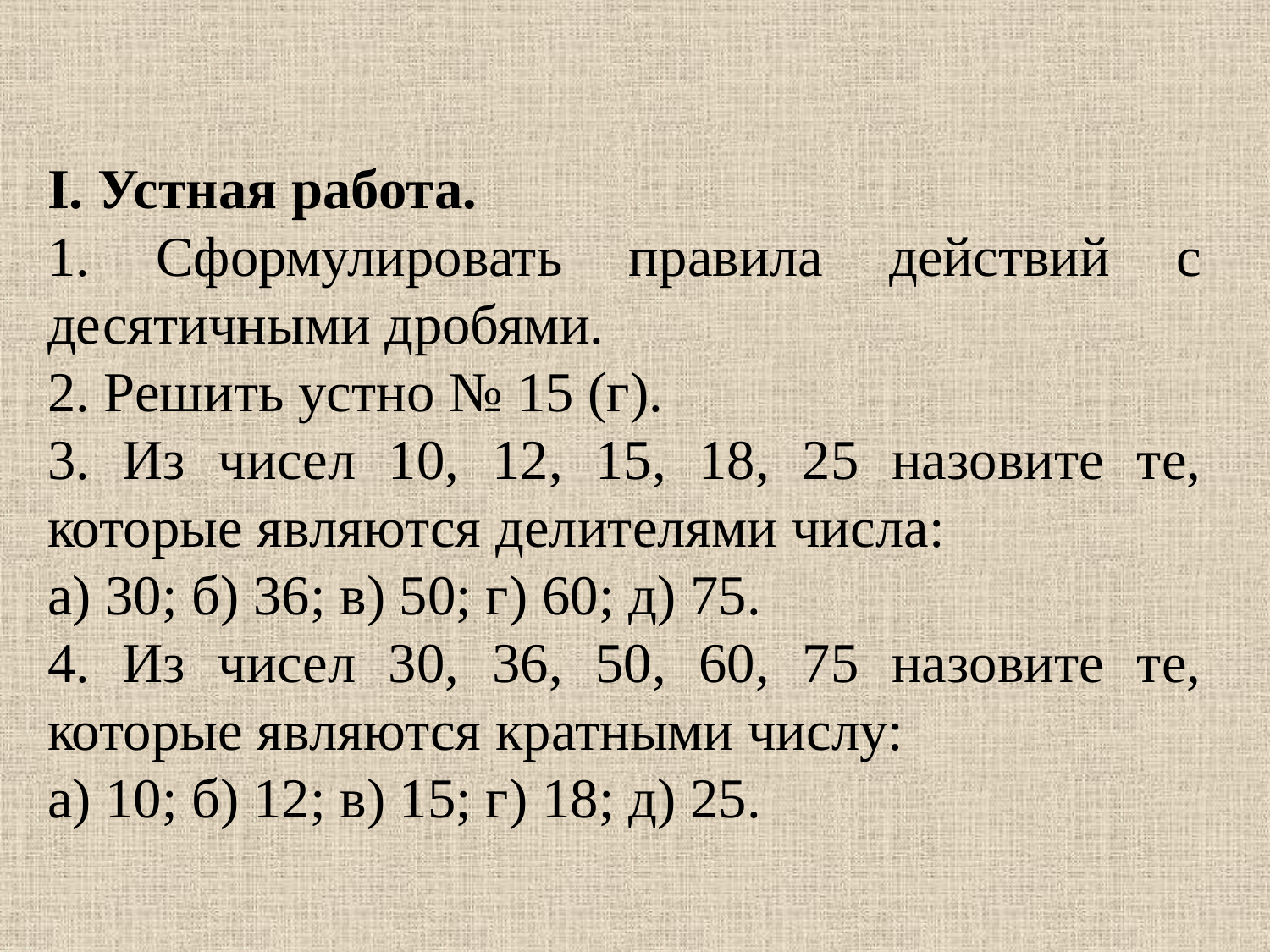

I. Устная работа.
1. Сформулировать правила действий с десятичными дробями.
2. Решить устно № 15 (г).
3. Из чисел 10, 12, 15, 18, 25 назовите те, которые являются делителями числа:
а) 30; б) 36; в) 50; г) 60; д) 75.
4. Из чисел 30, 36, 50, 60, 75 назовите те, которые являются кратными числу:
а) 10; б) 12; в) 15; г) 18; д) 25.